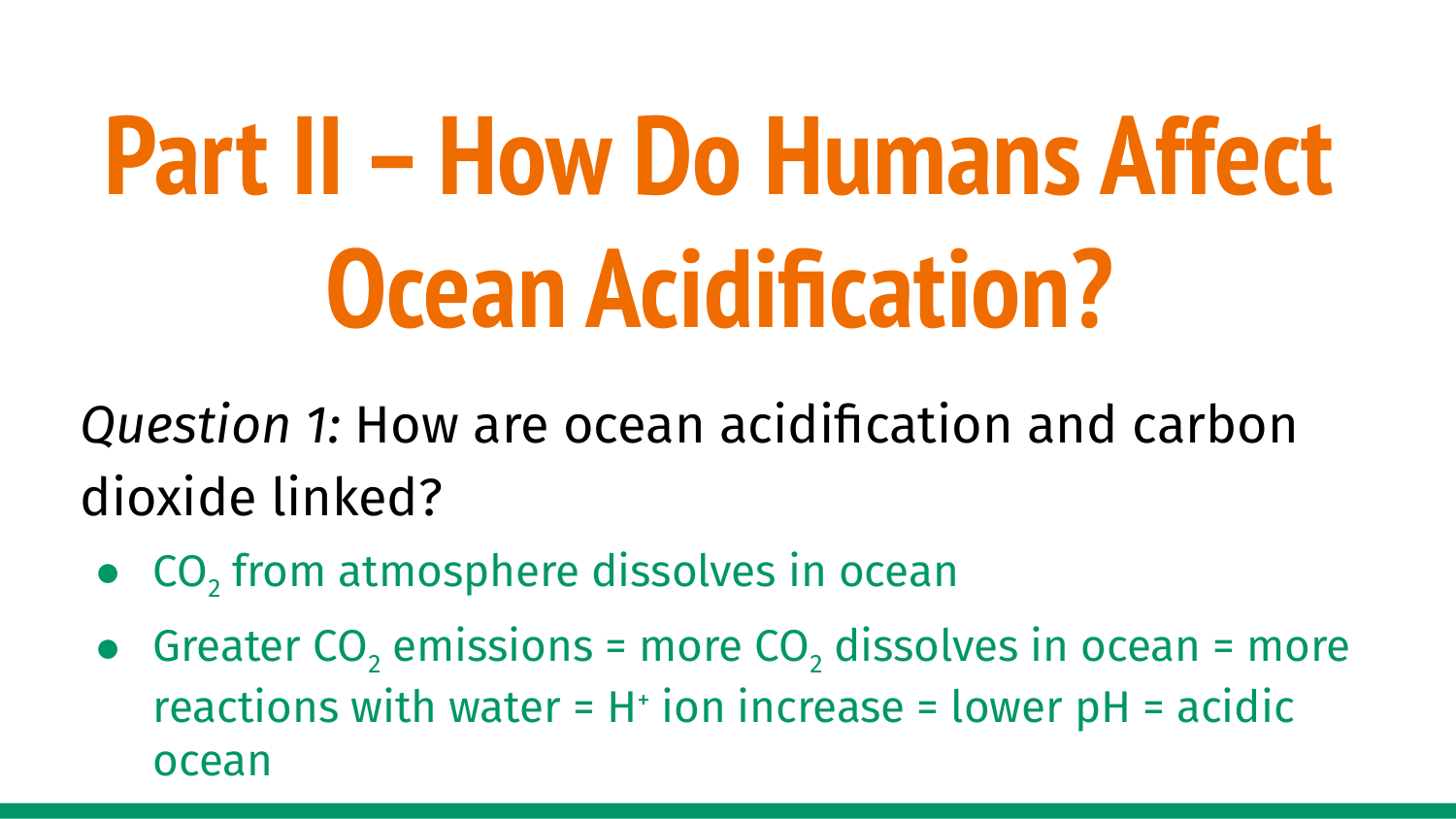

# Part II – How Do Humans Affect Ocean Acidification?
Question 1: How are ocean acidification and carbon dioxide linked?
CO2 from atmosphere dissolves in ocean

Greater CO2 emissions = more CO2 dissolves in ocean = more reactions with water = H+ ion increase = lower pH = acidic ocean